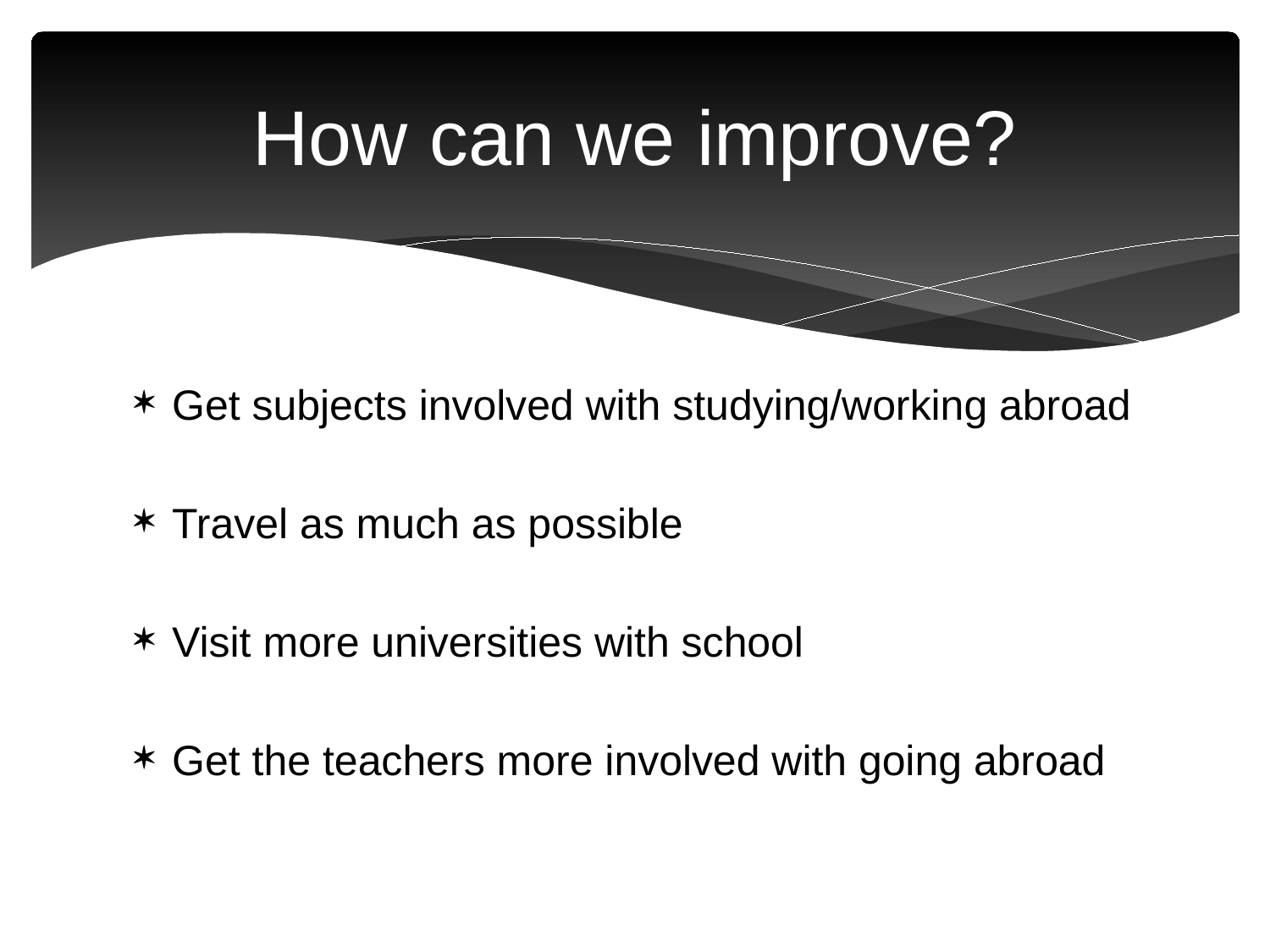

# How can we improve?
Get subjects involved with studying/working abroad

Travel as much as possible

Visit more universities with school

Get the teachers more involved with going abroad